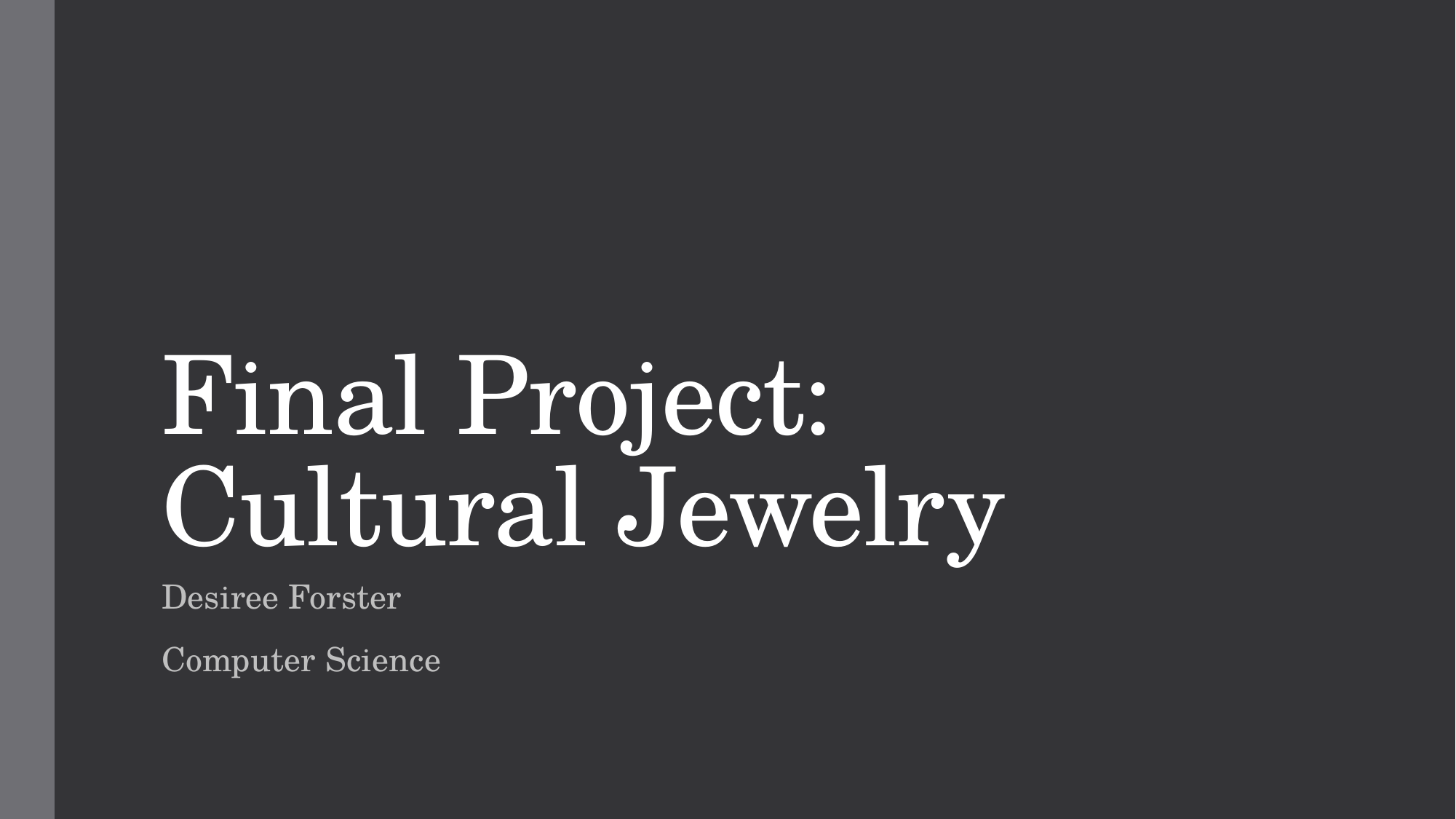

# Final Project: Cultural Jewelry
Desiree Forster
Computer Science